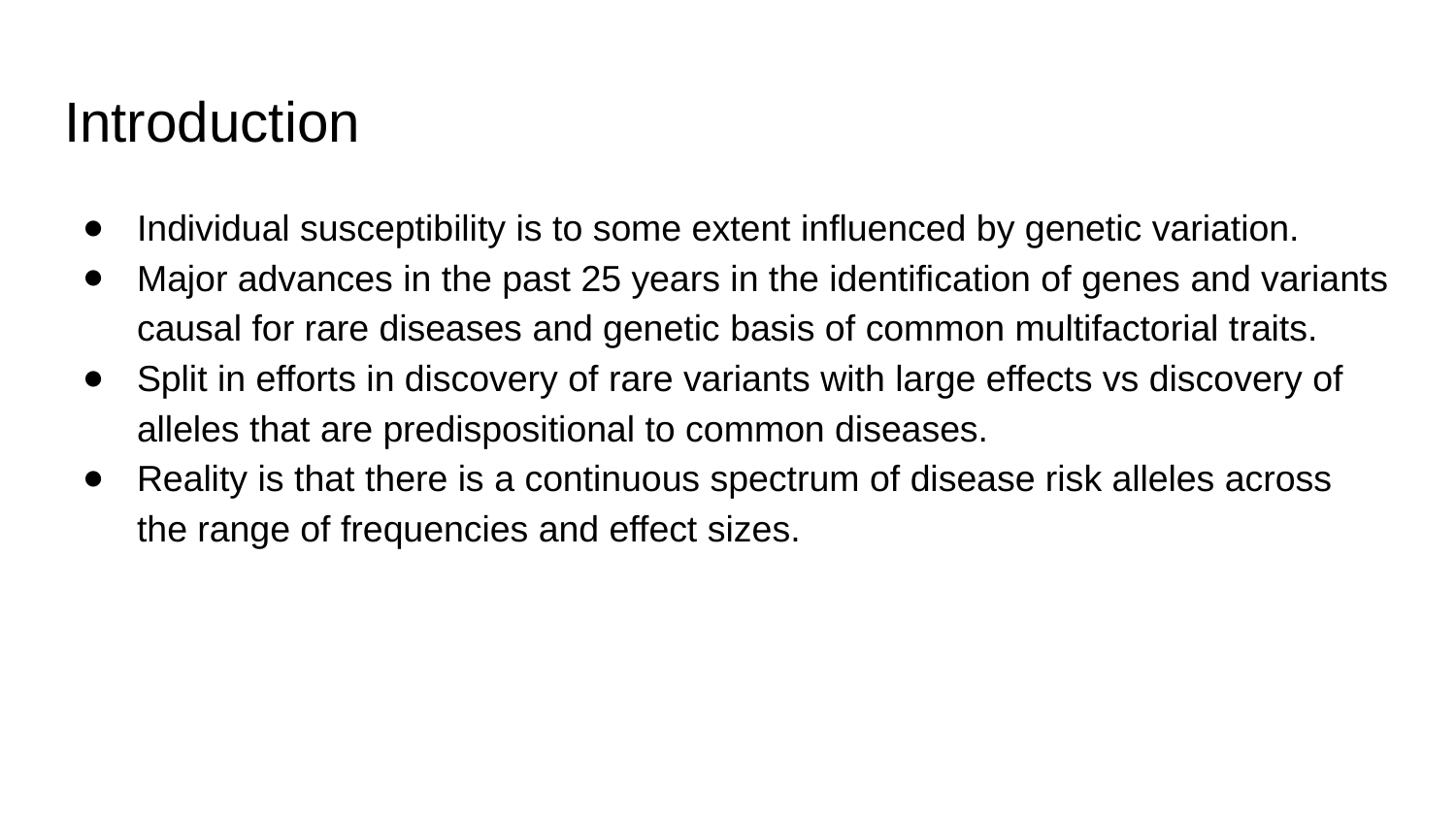

# Introduction
Individual susceptibility is to some extent influenced by genetic variation.
Major advances in the past 25 years in the identification of genes and variants causal for rare diseases and genetic basis of common multifactorial traits.
Split in efforts in discovery of rare variants with large effects vs discovery of alleles that are predispositional to common diseases.
Reality is that there is a continuous spectrum of disease risk alleles across the range of frequencies and effect sizes.